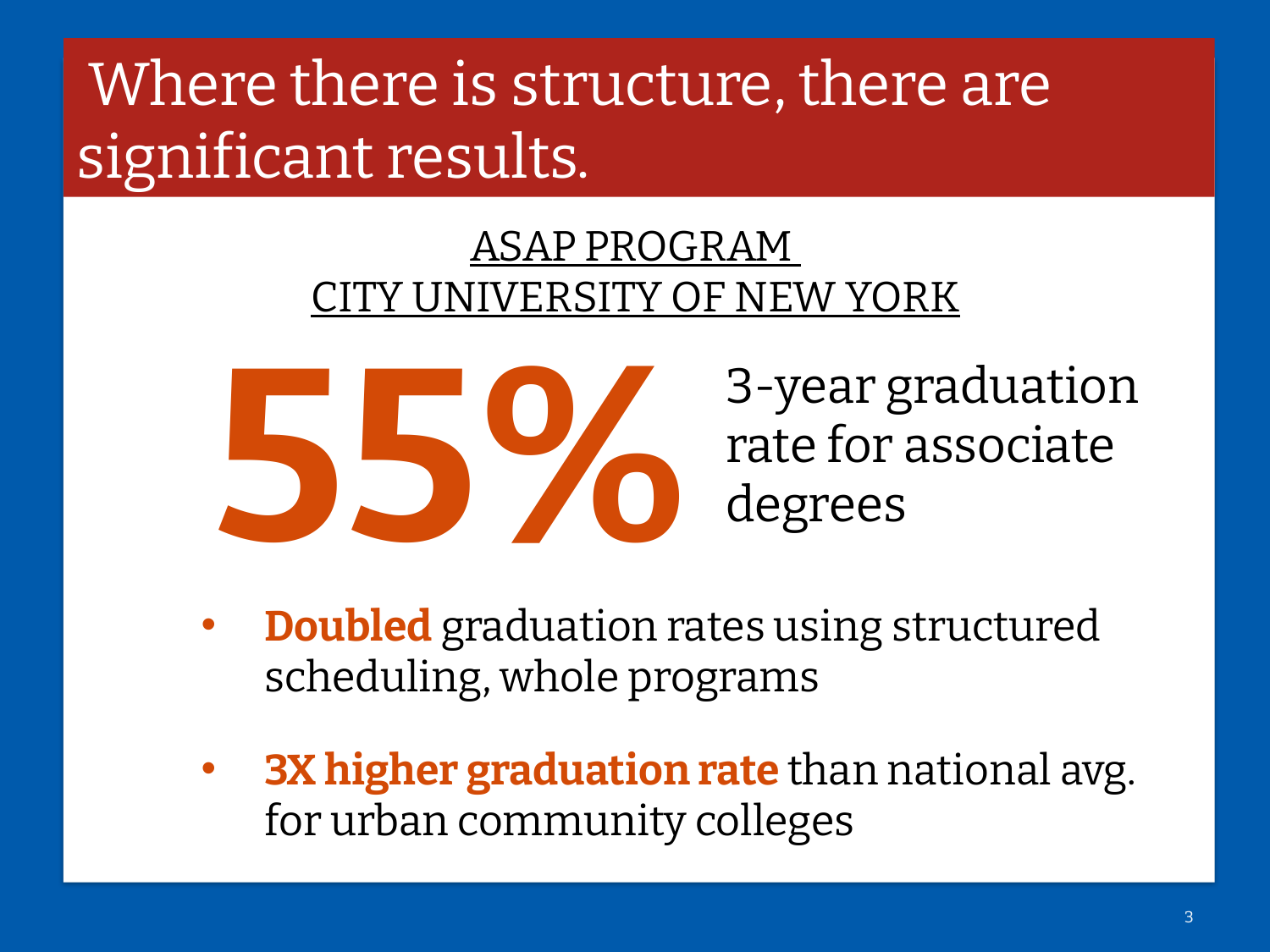

# Where there is structure, there are significant results.
ASAP PROGRAM
CITY UNIVERSITY OF NEW YORK
55%
3-year graduation rate for associate degrees
Doubled graduation rates using structured scheduling, whole programs

3X higher graduation rate than national avg. for urban community colleges
3